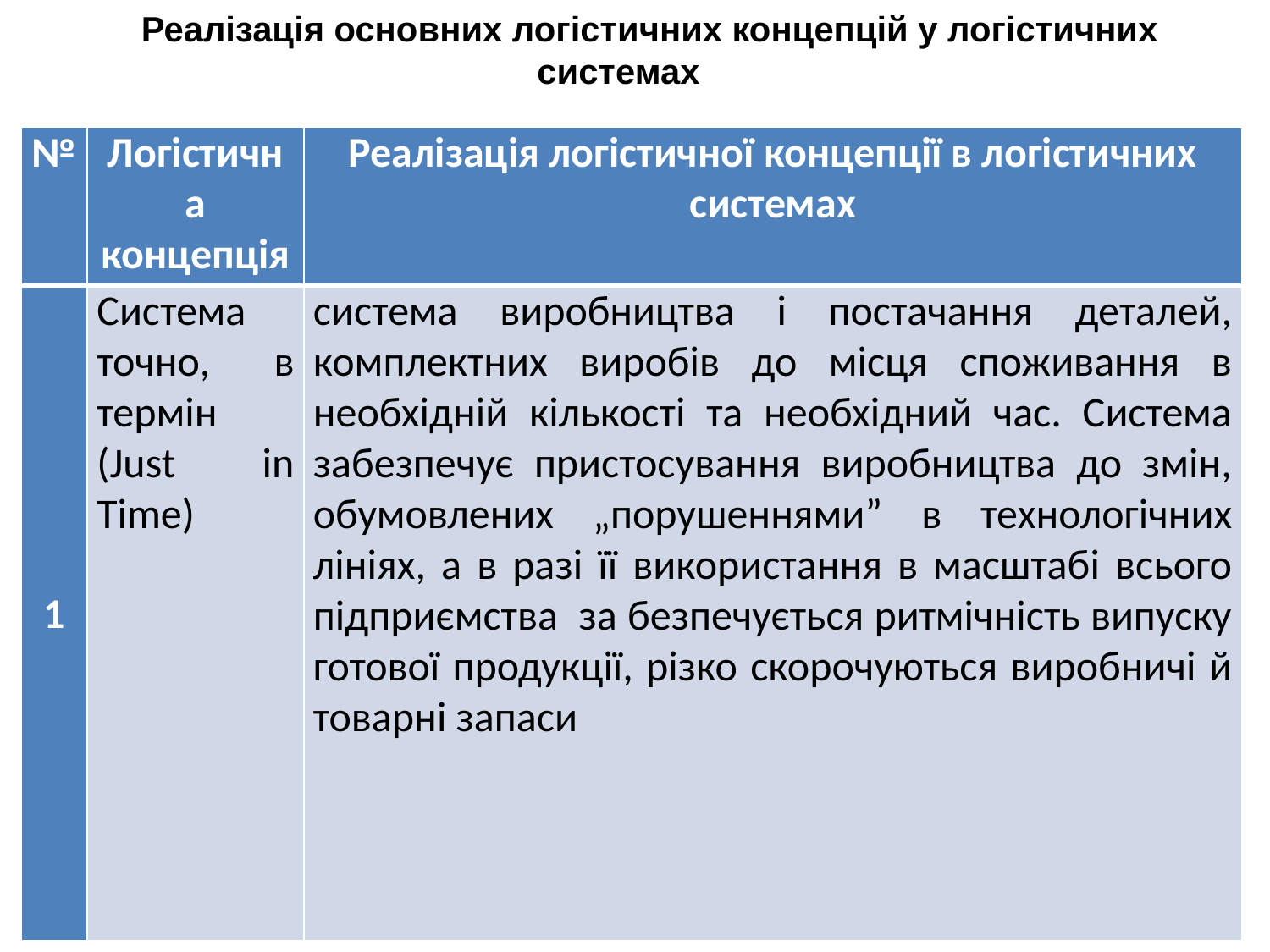

Реалізація основних логістичних концепцій у логістичних системах
| № | Логістична концепція | Реалізація логістичної концепції в логістичних системах |
| --- | --- | --- |
| 1 | Система точно, в термін (Just in Time) | система виробництва і постачання деталей, комплектних виробів до місця споживання в необхідній кількості та необхідний час. Система забезпечує пристосування виробництва до змін, обумовлених „порушеннями” в технологічних лініях, а в разі її використання в масштабі всього підприємства за безпечується ритмічність випуску готової продукції, різко скорочуються виробничі й товарні запаси |
15